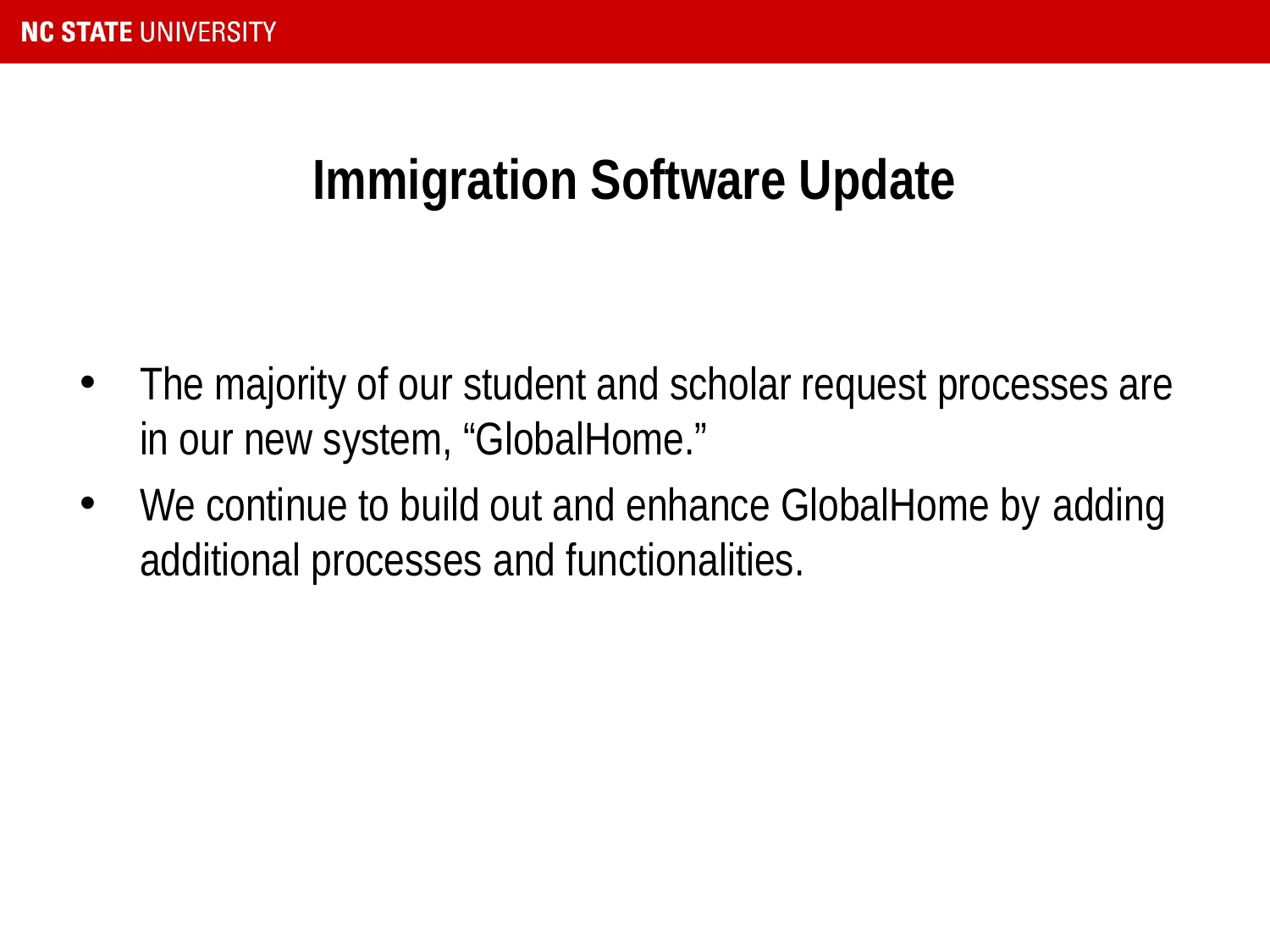

# Immigration Software Update

The majority of our student and scholar request processes are in our new system, “GlobalHome.”
We continue to build out and enhance GlobalHome by adding additional processes and functionalities.